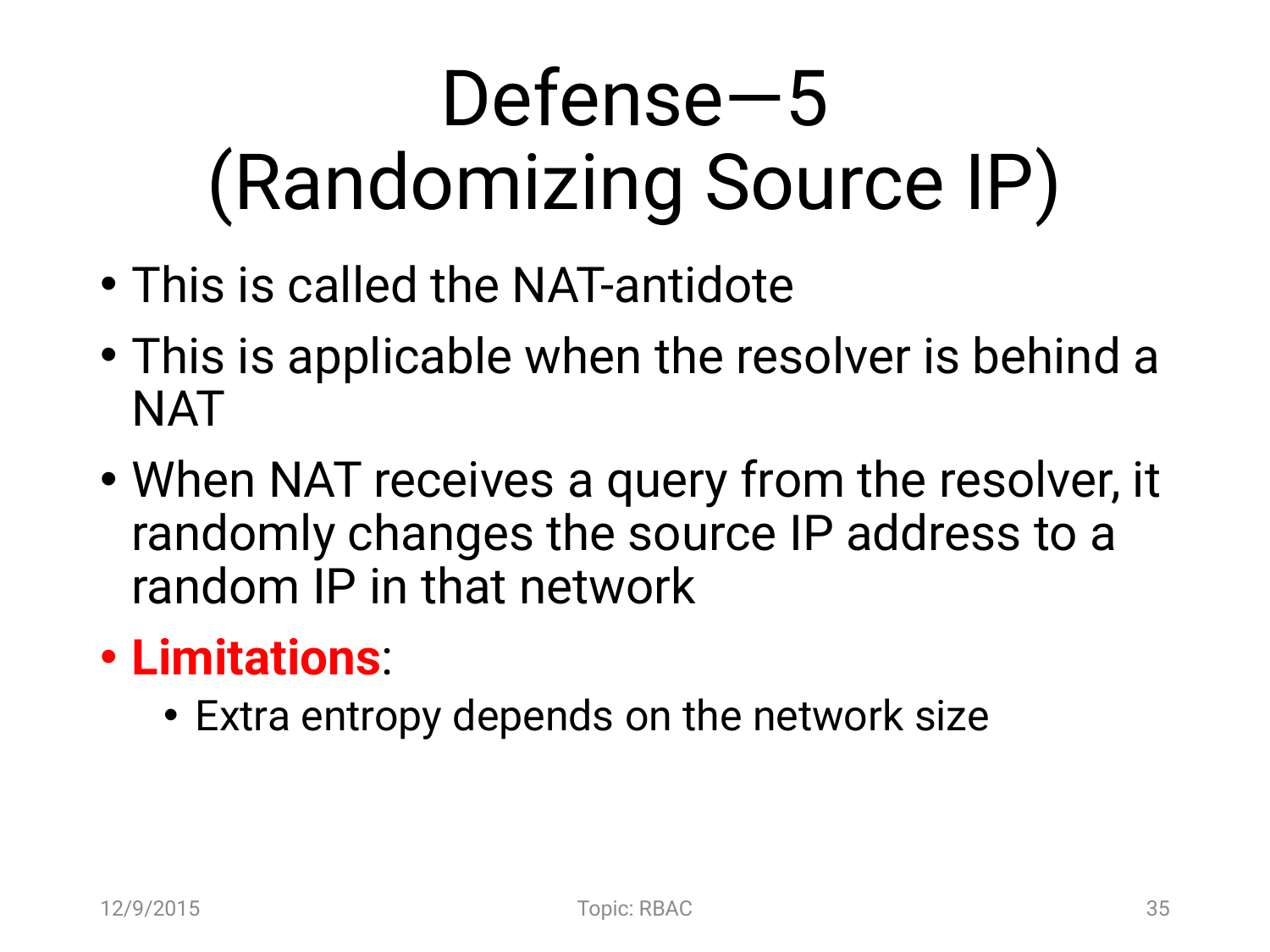

# Defense—5 (Randomizing Source IP)
This is called the NAT-antidote
This is applicable when the resolver is behind a NAT
When NAT receives a query from the resolver, it randomly changes the source IP address to a random IP in that network
Limitations:
Extra entropy depends on the network size
12/9/2015
Topic: RBAC
35